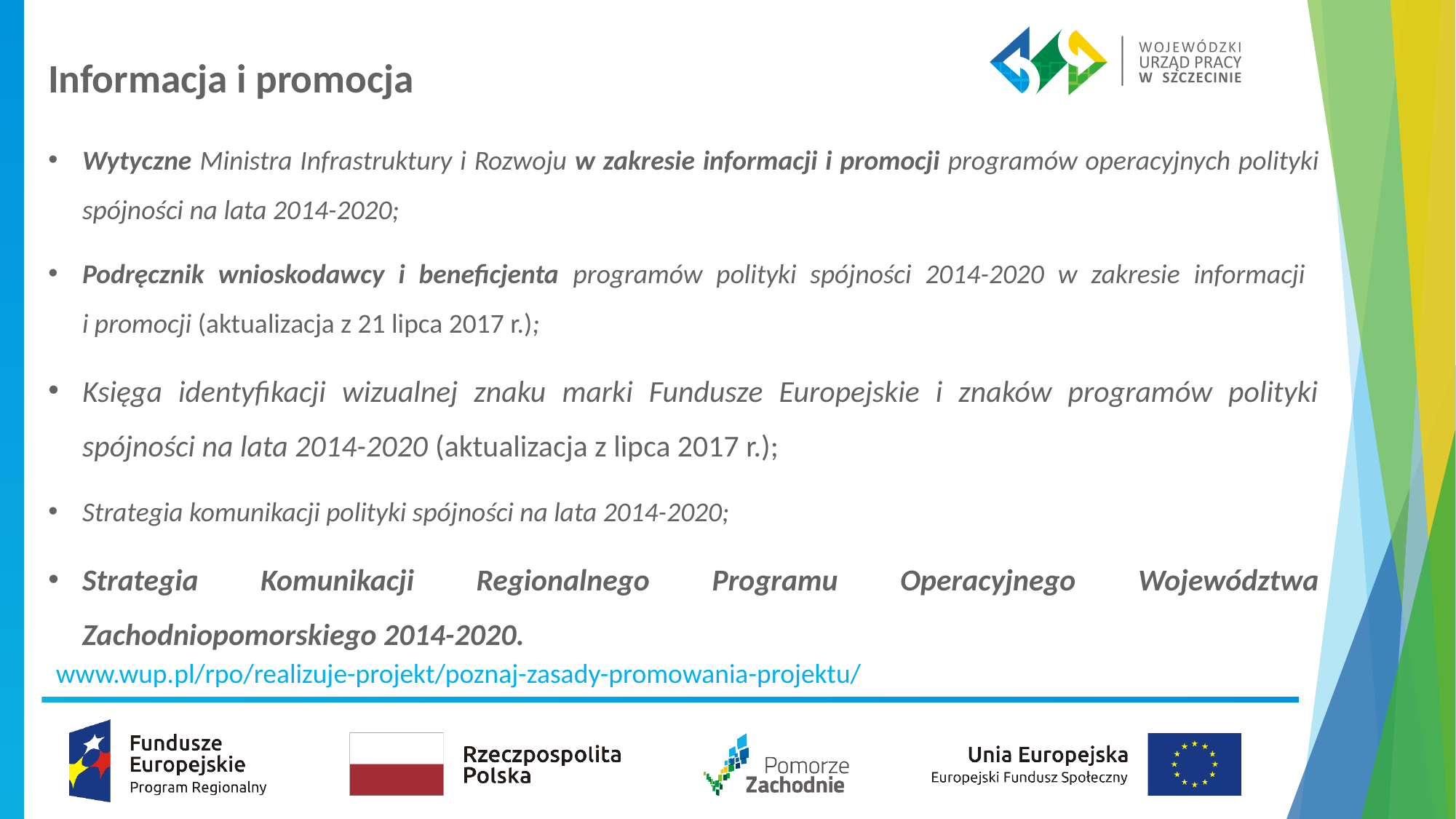

# Informacja i promocja
Wytyczne Ministra Infrastruktury i Rozwoju w zakresie informacji i promocji programów operacyjnych polityki spójności na lata 2014-2020;
Podręcznik wnioskodawcy i beneficjenta programów polityki spójności 2014-2020 w zakresie informacji
i promocji (aktualizacja z 21 lipca 2017 r.);
Księga identyfikacji wizualnej znaku marki Fundusze Europejskie i znaków programów polityki spójności na lata 2014-2020 (aktualizacja z lipca 2017 r.);
Strategia komunikacji polityki spójności na lata 2014-2020;
Strategia Komunikacji Regionalnego Programu Operacyjnego Województwa Zachodniopomorskiego 2014-2020.
www.wup.pl/rpo/realizuje-projekt/poznaj-zasady-promowania-projektu/